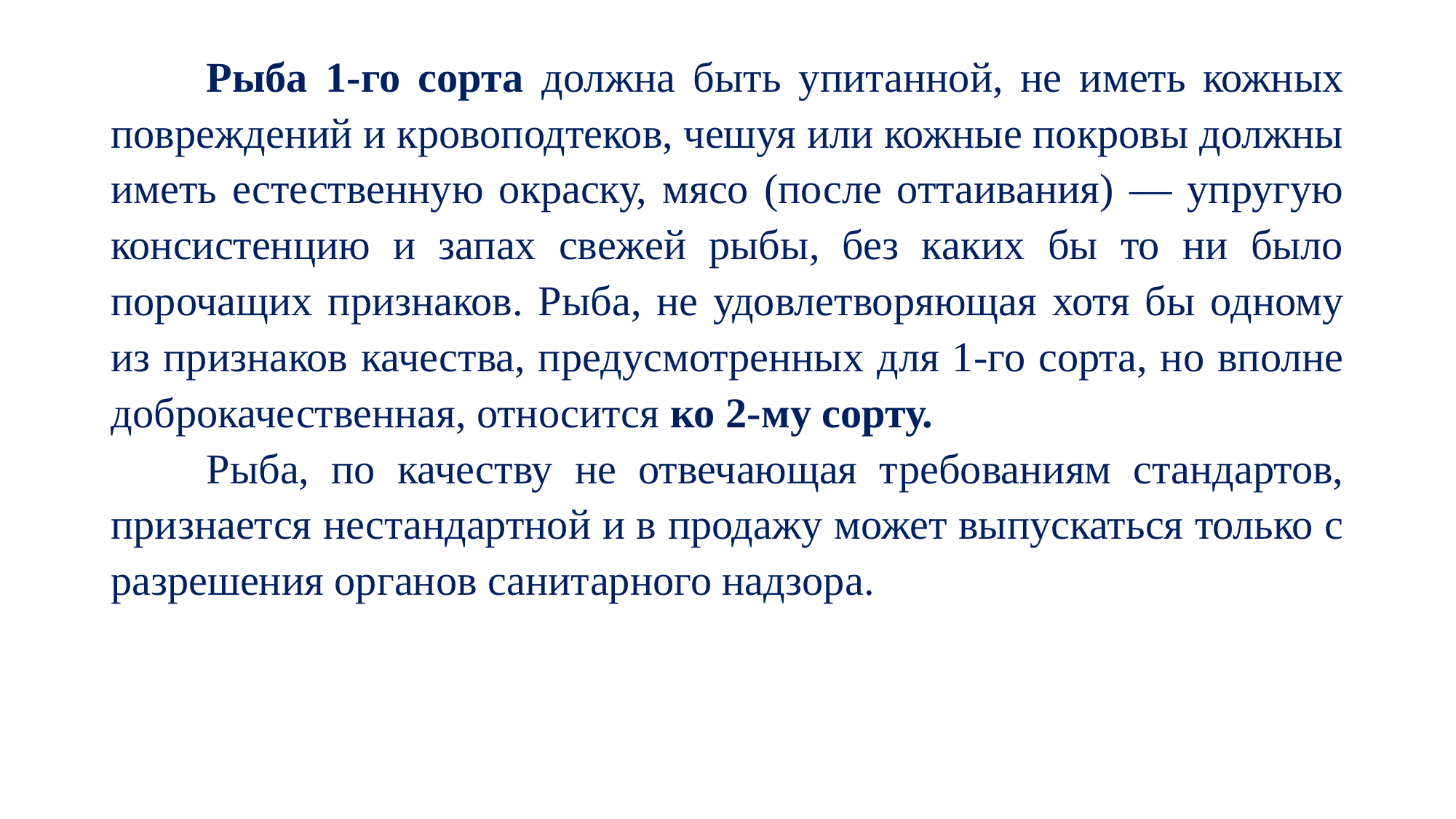

Рыба 1-го сорта должна быть упитанной, не иметь кожных повреждений и кровоподтеков, чешуя или кожные покровы должны иметь естественную окраску, мясо (после оттаивания) — упругую консистенцию и запах свежей рыбы, без каких бы то ни было порочащих признаков. Рыба, не удовлетворяющая хотя бы одному из признаков качества, предусмотренных для 1-го сорта, но вполне доброкачественная, относится ко 2-му сорту.
Рыба, по качеству не отвечающая требованиям стандартов, признается нестандартной и в продажу может выпускаться только с разрешения органов санитарного надзора.